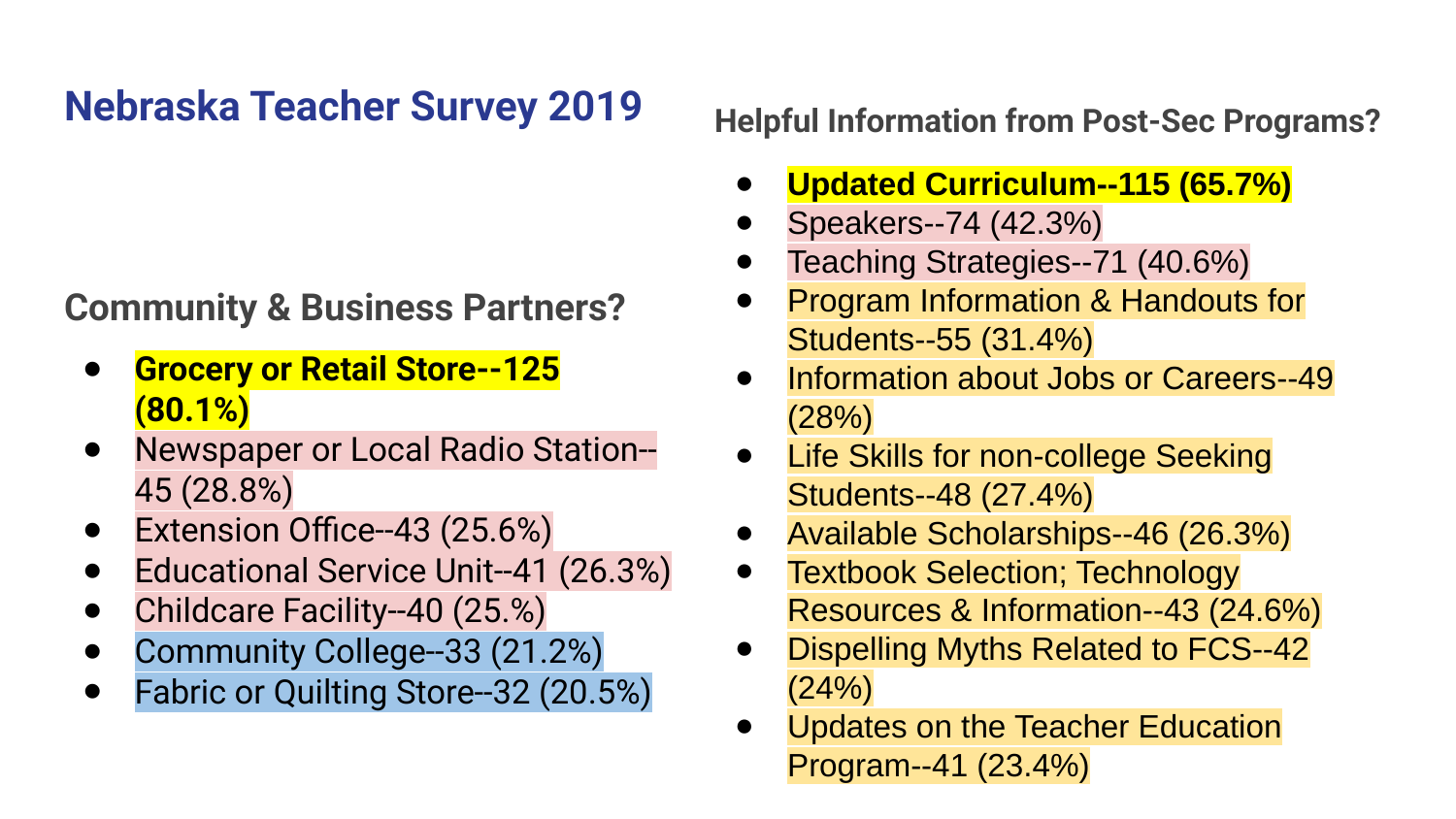

# Nebraska Teacher Survey 2019
Helpful Information from Post-Sec Programs?
Updated Curriculum--115 (65.7%)
Speakers--74 (42.3%)
Teaching Strategies--71 (40.6%)
Program Information & Handouts for Students--55 (31.4%)
Information about Jobs or Careers--49 (28%)
Life Skills for non-college Seeking Students--48 (27.4%)
Available Scholarships--46 (26.3%)
Textbook Selection; Technology Resources & Information--43 (24.6%)
Dispelling Myths Related to FCS--42 (24%)
Updates on the Teacher Education Program--41 (23.4%)
Community & Business Partners?
Grocery or Retail Store--125 (80.1%)
Newspaper or Local Radio Station--45 (28.8%)
Extension Office--43 (25.6%)
Educational Service Unit--41 (26.3%)
Childcare Facility--40 (25.%)
Community College--33 (21.2%)
Fabric or Quilting Store--32 (20.5%)